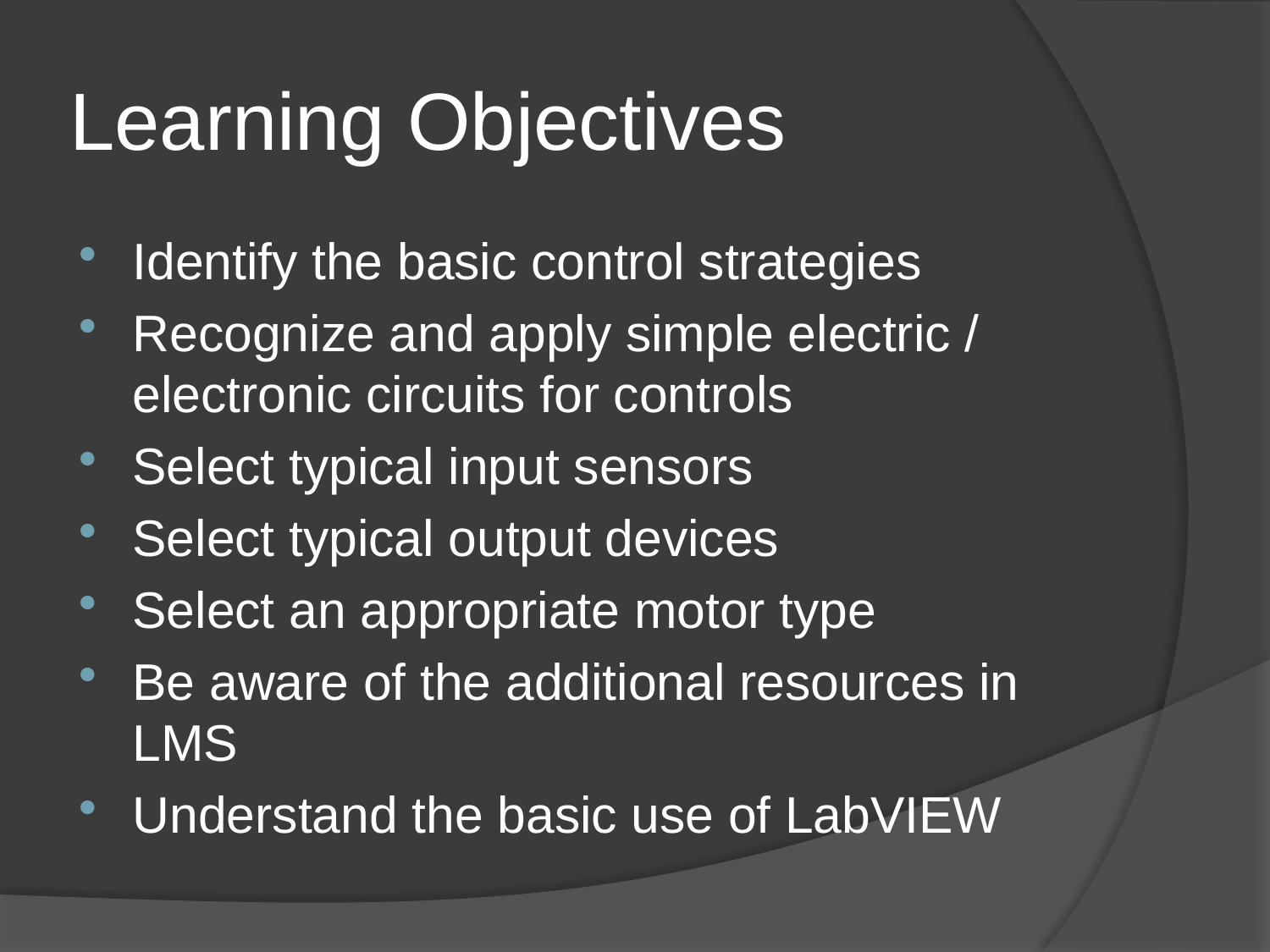

# Learning Objectives
Identify the basic control strategies
Recognize and apply simple electric / electronic circuits for controls
Select typical input sensors
Select typical output devices
Select an appropriate motor type
Be aware of the additional resources in LMS
Understand the basic use of LabVIEW